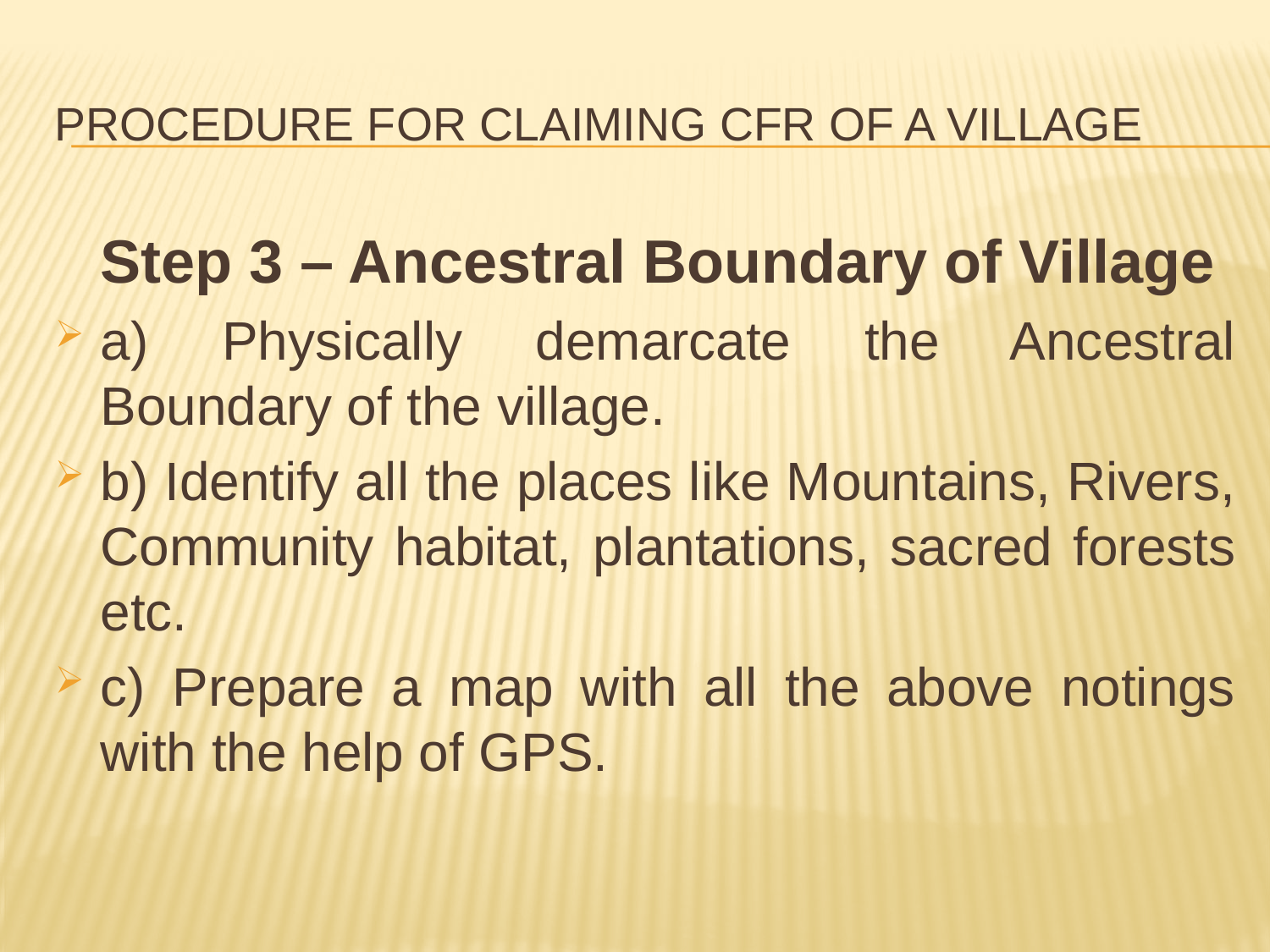

# Procedure for Claiming CFR of a Village
	Step 3 – Ancestral Boundary of Village
a) Physically demarcate the Ancestral Boundary of the village.
b) Identify all the places like Mountains, Rivers, Community habitat, plantations, sacred forests etc.
c) Prepare a map with all the above notings with the help of GPS.